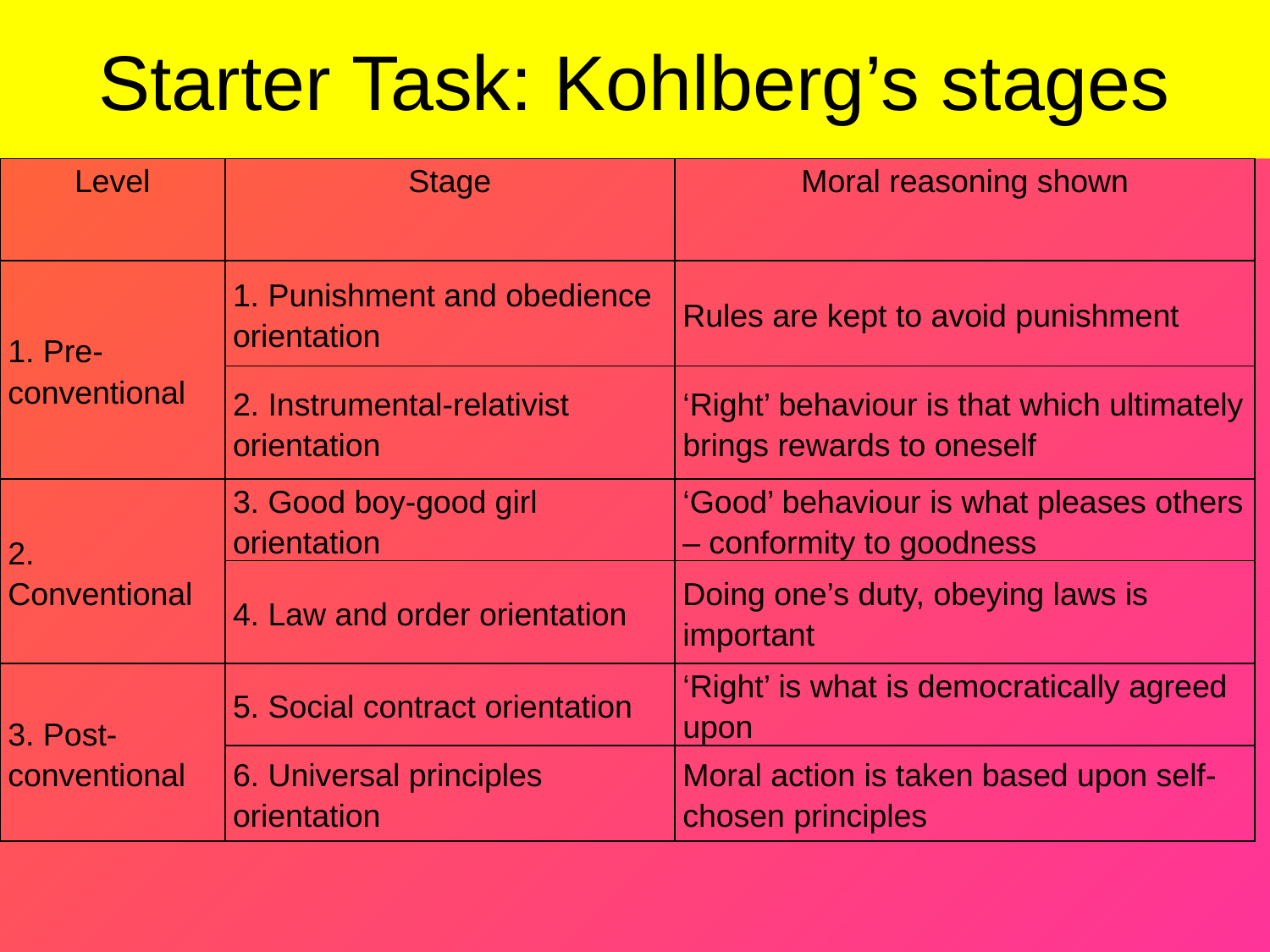

Starter Task: Kohlberg’s stages
| Level | Stage | Moral reasoning shown |
| --- | --- | --- |
| 1. Pre-conventional | 1. Punishment and obedience orientation | Rules are kept to avoid punishment |
|  | 2. Instrumental-relativist orientation | ‘Right’ behaviour is that which ultimately brings rewards to oneself |
| 2. Conventional | 3. Good boy-good girl orientation | ‘Good’ behaviour is what pleases others – conformity to goodness |
|  | 4. Law and order orientation | Doing one’s duty, obeying laws is important |
| 3. Post-conventional | 5. Social contract orientation | ‘Right’ is what is democratically agreed upon |
|  | 6. Universal principles orientation | Moral action is taken based upon self-chosen principles |